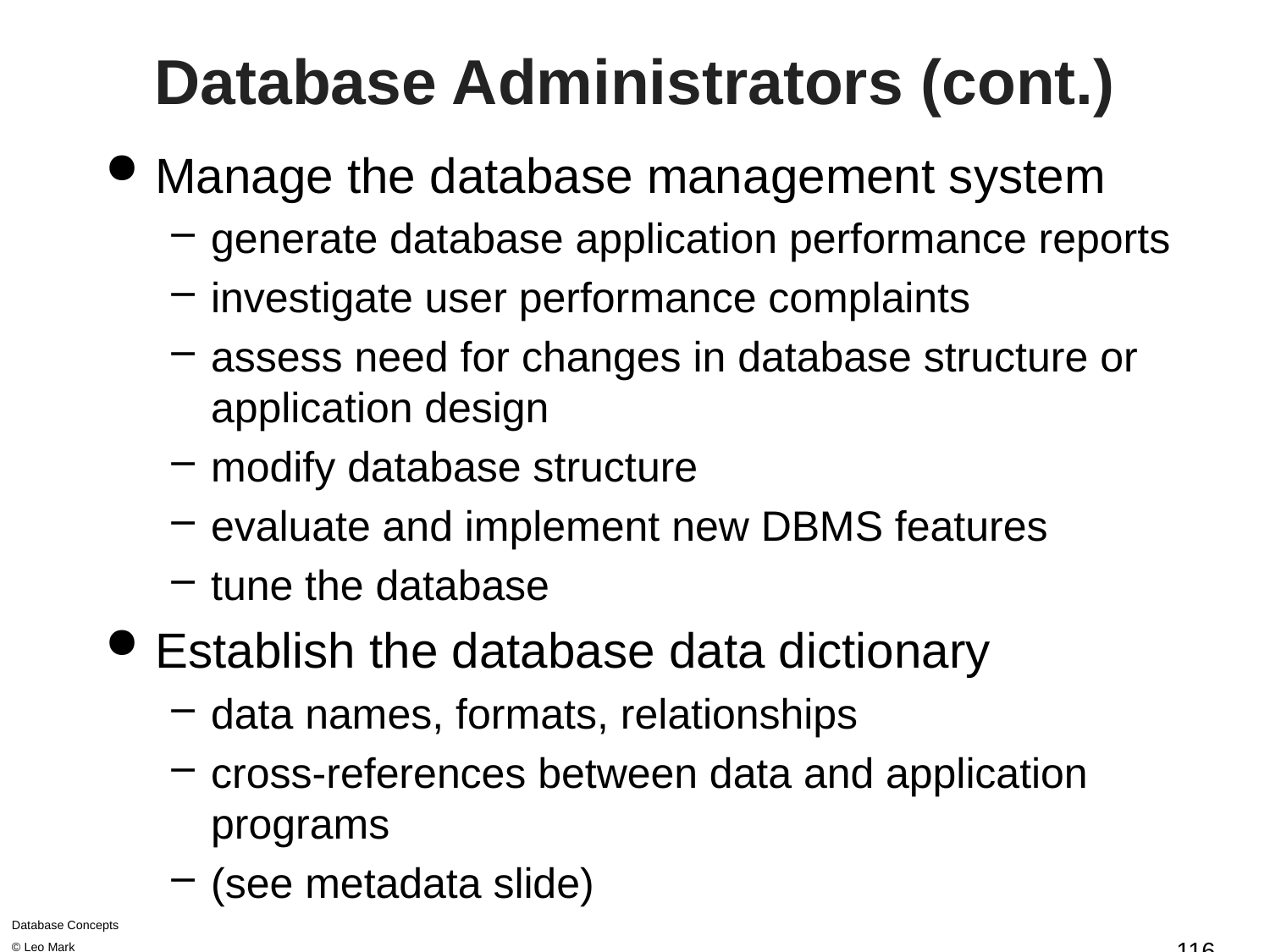

# Database Administrators (cont.)
Manage the database management system
generate database application performance reports
investigate user performance complaints
assess need for changes in database structure or application design
modify database structure
evaluate and implement new DBMS features
tune the database
Establish the database data dictionary
data names, formats, relationships
cross-references between data and application programs
(see metadata slide)